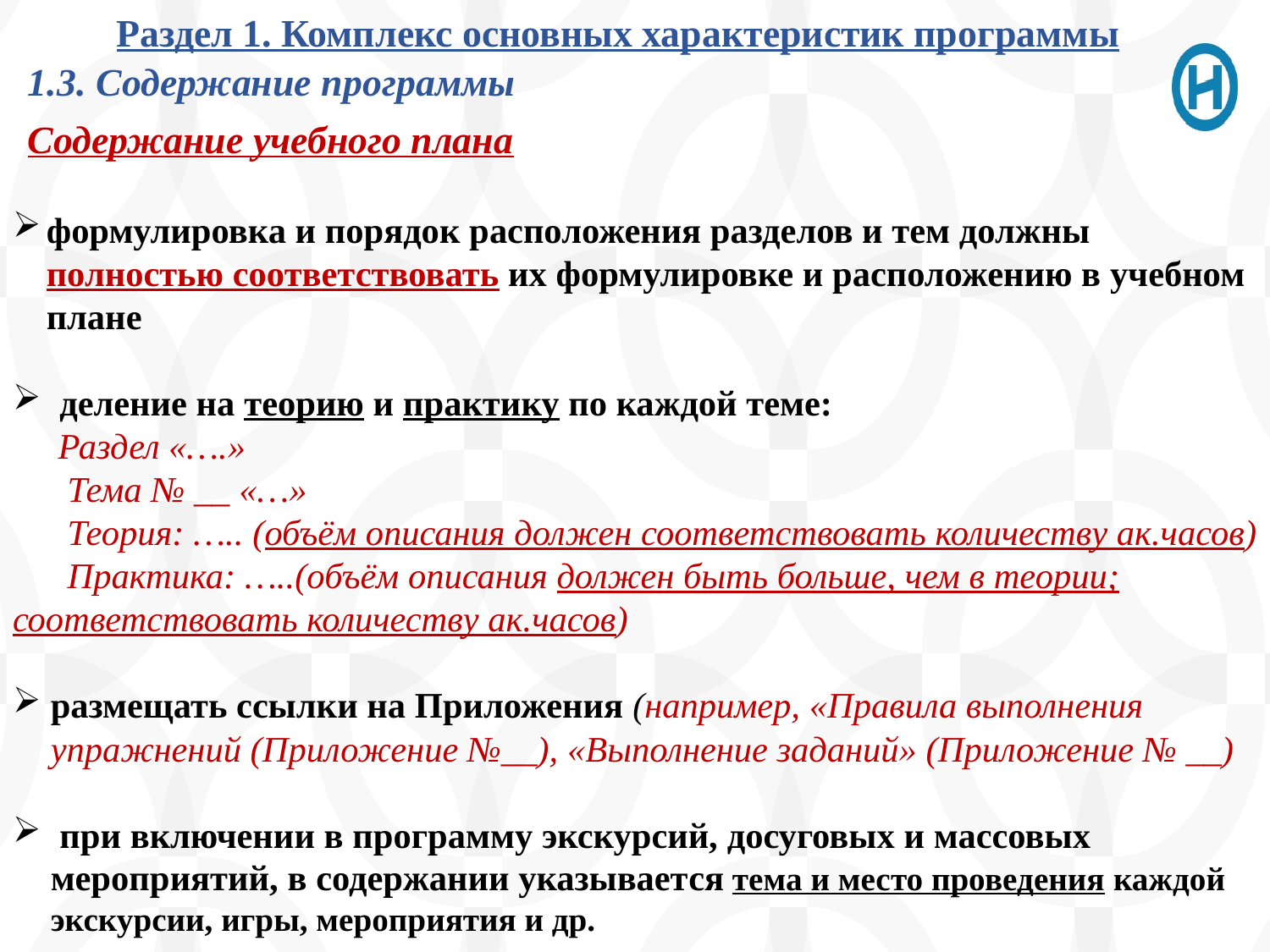

Раздел 1. Комплекс основных характеристик программы
1.3. Содержание программы

Содержание учебного плана

формулировка и порядок расположения разделов и тем должны полностью соответствовать их формулировке и расположению в учебном плане

 деление на теорию и практику по каждой теме:
     Раздел «….»
      Тема № __ «…»
      Теория: ….. (объём описания должен соответствовать количеству ак.часов)
      Практика: …..(объём описания должен быть больше, чем в теории; соответствовать количеству ак.часов)

размещать ссылки на Приложения (например, «Правила выполнения упражнений (Приложение №__), «Выполнение заданий» (Приложение № __)

 при включении в программу экскурсий, досуговых и массовых мероприятий, в содержании указывается тема и место проведения каждой экскурсии, игры, мероприятия и др.